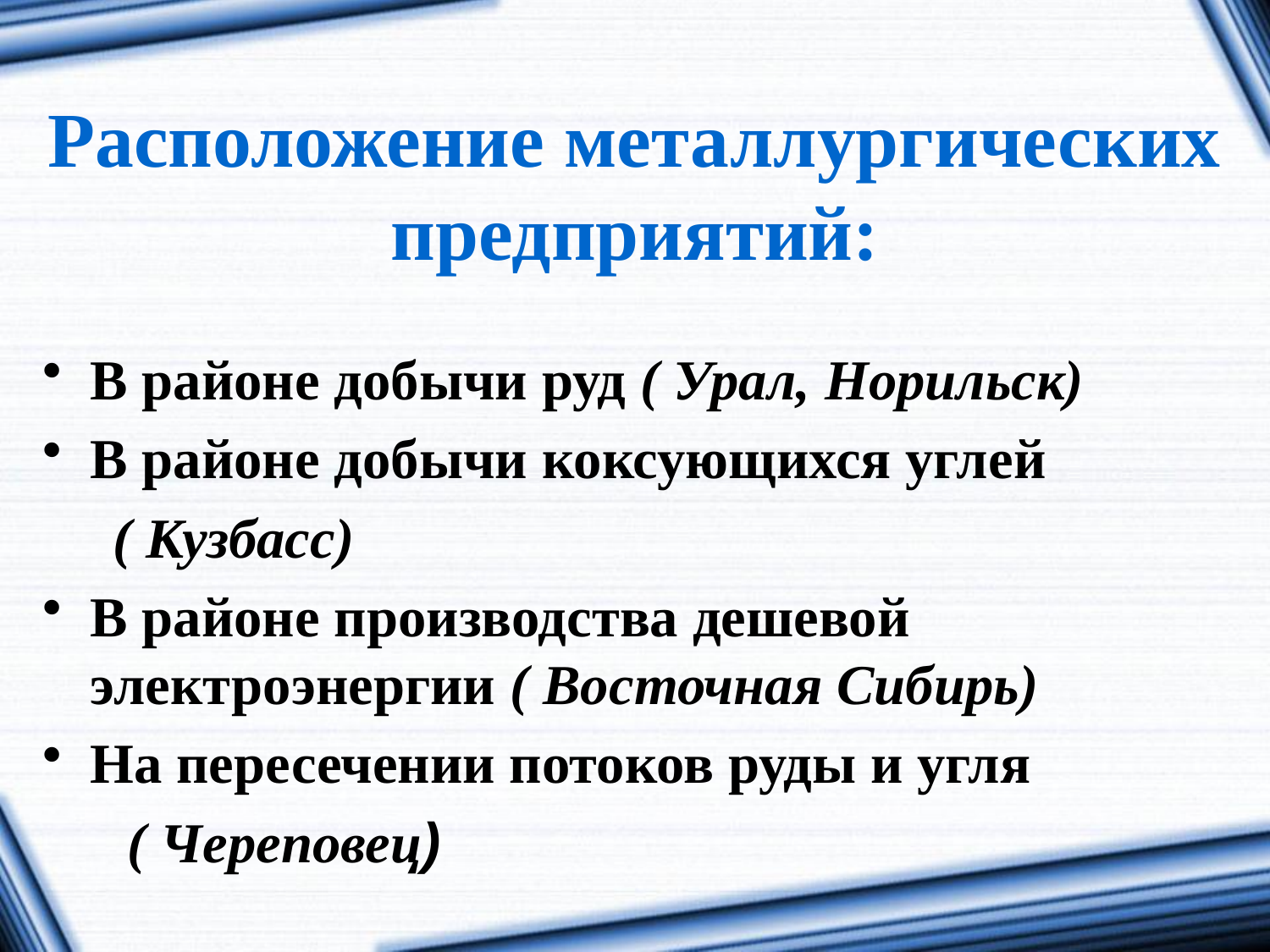

# Расположение металлургических предприятий:
В районе добычи руд ( Урал, Норильск)
В районе добычи коксующихся углей
     ( Кузбасс)
В районе производства дешевой электроэнергии ( Восточная Сибирь)
На пересечении потоков руды и угля
      ( Череповец)